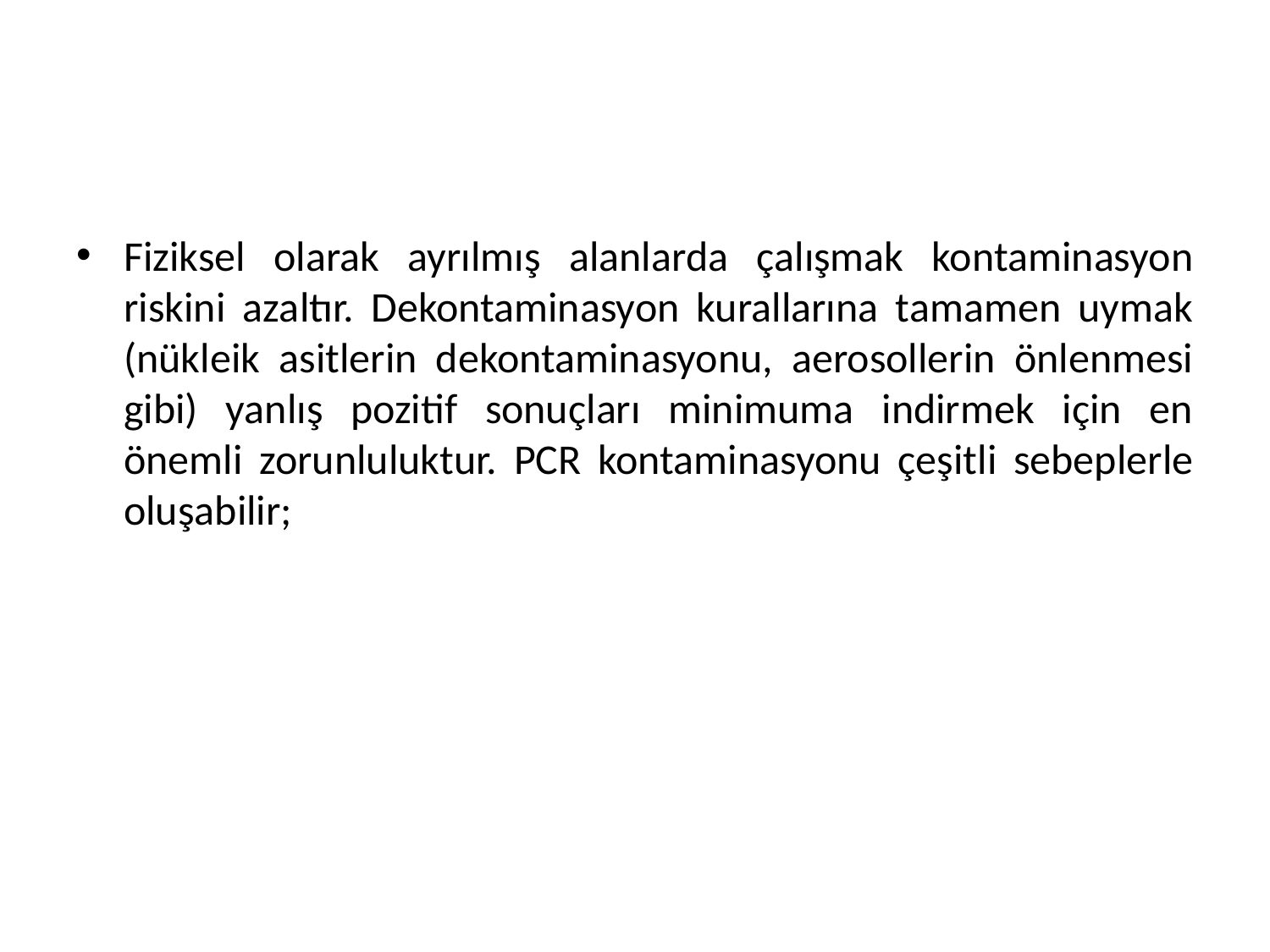

Fiziksel olarak ayrılmış alanlarda çalışmak kontaminasyon riskini azaltır. Dekontaminasyon kurallarına tamamen uymak (nükleik asitlerin dekontaminasyonu, aerosollerin önlenmesi gibi) yanlış pozitif sonuçları minimuma indirmek için en önemli zorunluluktur. PCR kontaminasyonu çeşitli sebeplerle oluşabilir;